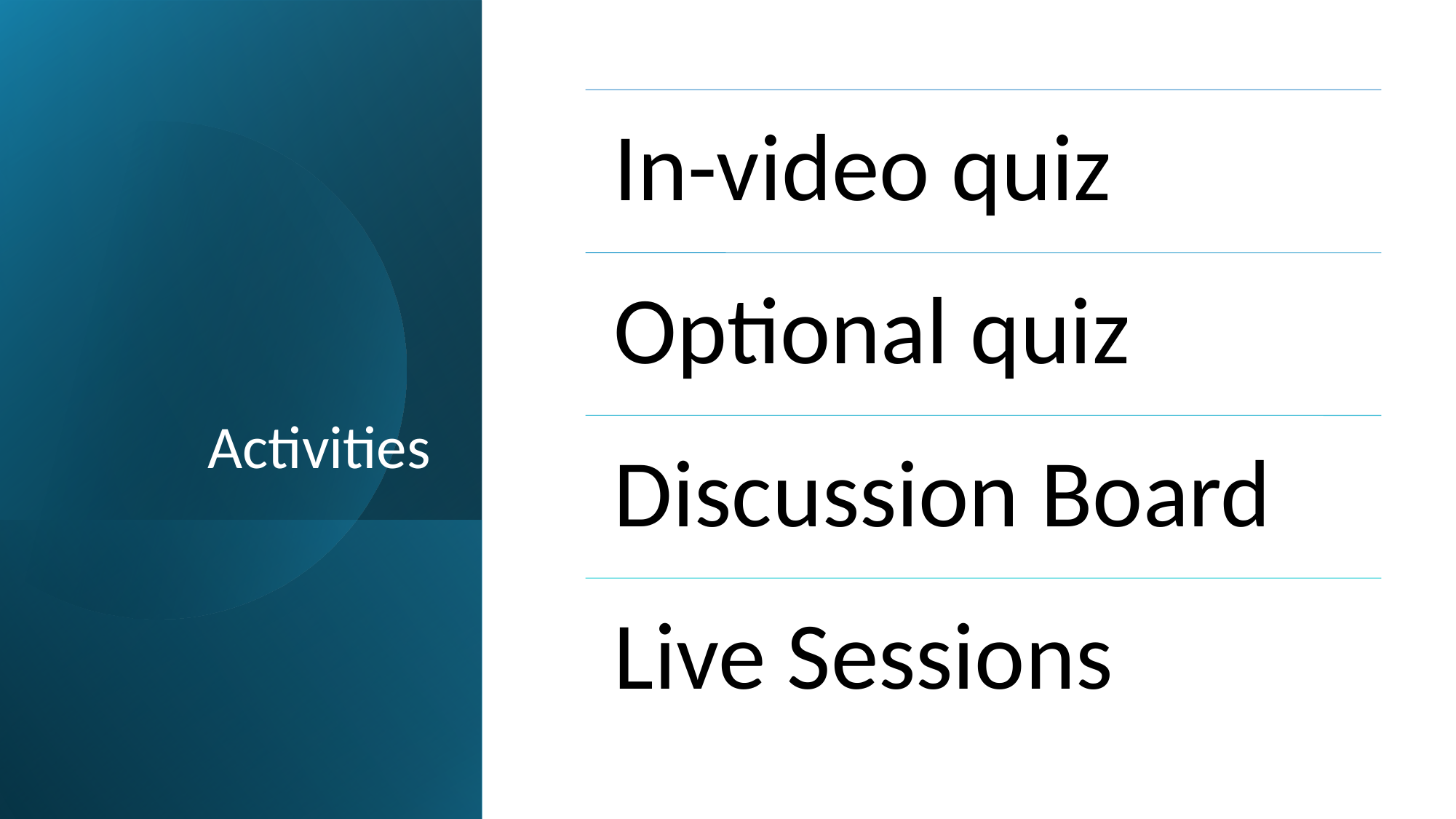

In-video quiz
Optional quiz
Discussion Board
Live Sessions

# Activities